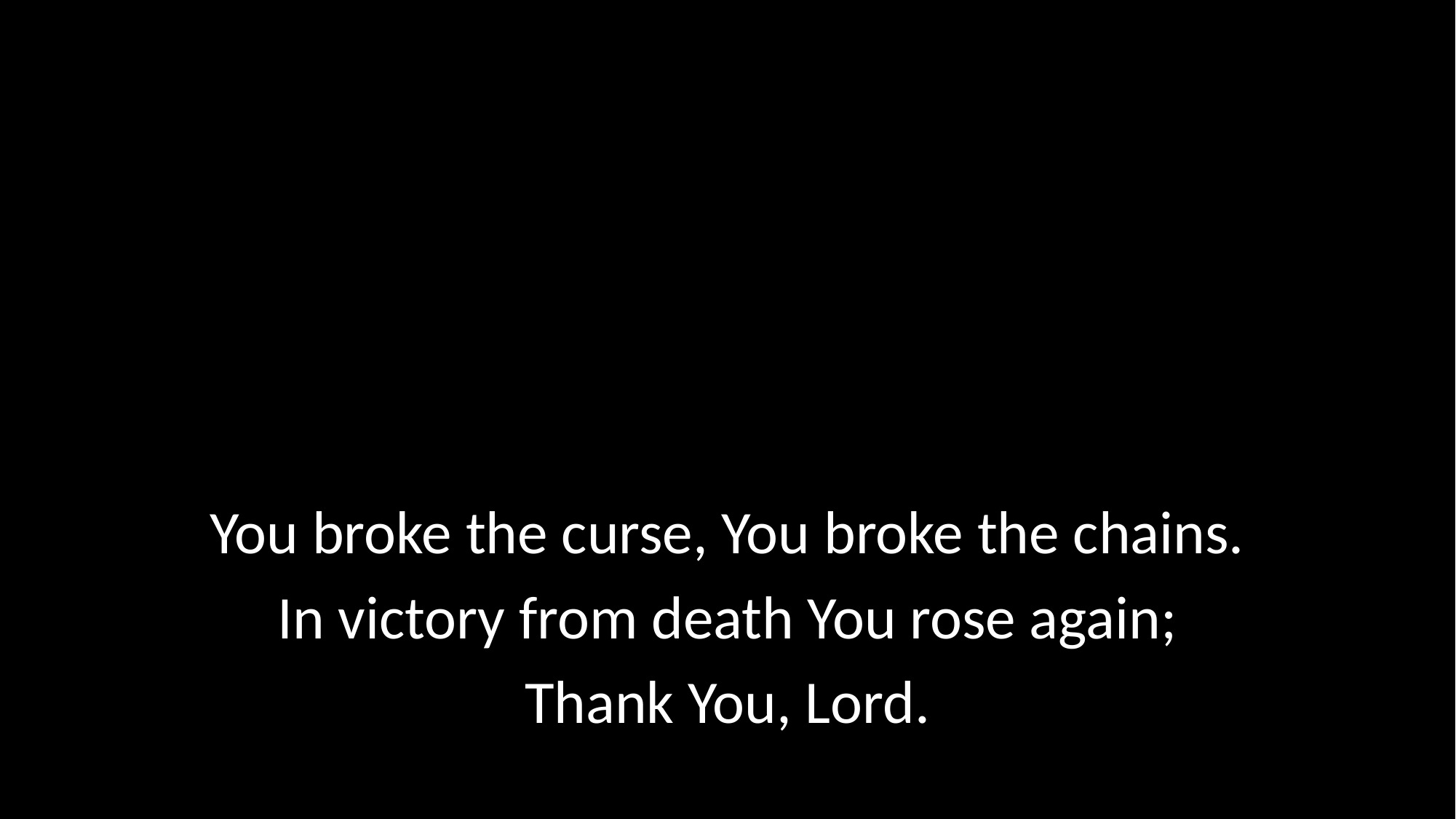

You broke the curse, You broke the chains.
In victory from death You rose again;
Thank You, Lord.